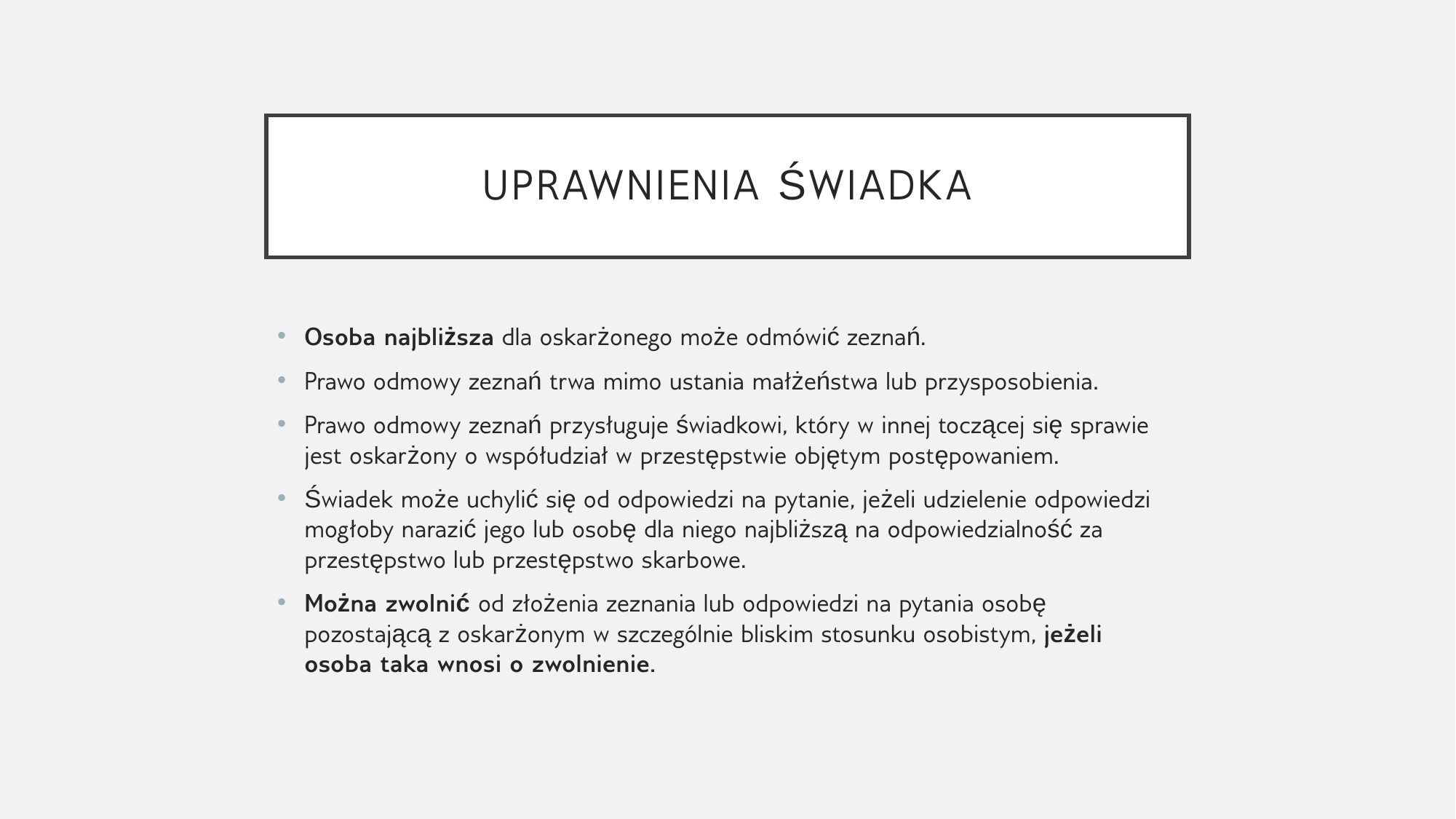

# Uprawnienia świadka
Osoba najbliższa dla oskarżonego może odmówić zeznań.
Prawo odmowy zeznań trwa mimo ustania małżeństwa lub przysposobienia.
Prawo odmowy zeznań przysługuje świadkowi, który w innej toczącej się sprawie jest oskarżony o współudział w przestępstwie objętym postępowaniem.
Świadek może uchylić się od odpowiedzi na pytanie, jeżeli udzielenie odpowiedzi mogłoby narazić jego lub osobę dla niego najbliższą na odpowiedzialność za przestępstwo lub przestępstwo skarbowe.
Można zwolnić od złożenia zeznania lub odpowiedzi na pytania osobę pozostającą z oskarżonym w szczególnie bliskim stosunku osobistym, jeżeli osoba taka wnosi o zwolnienie.